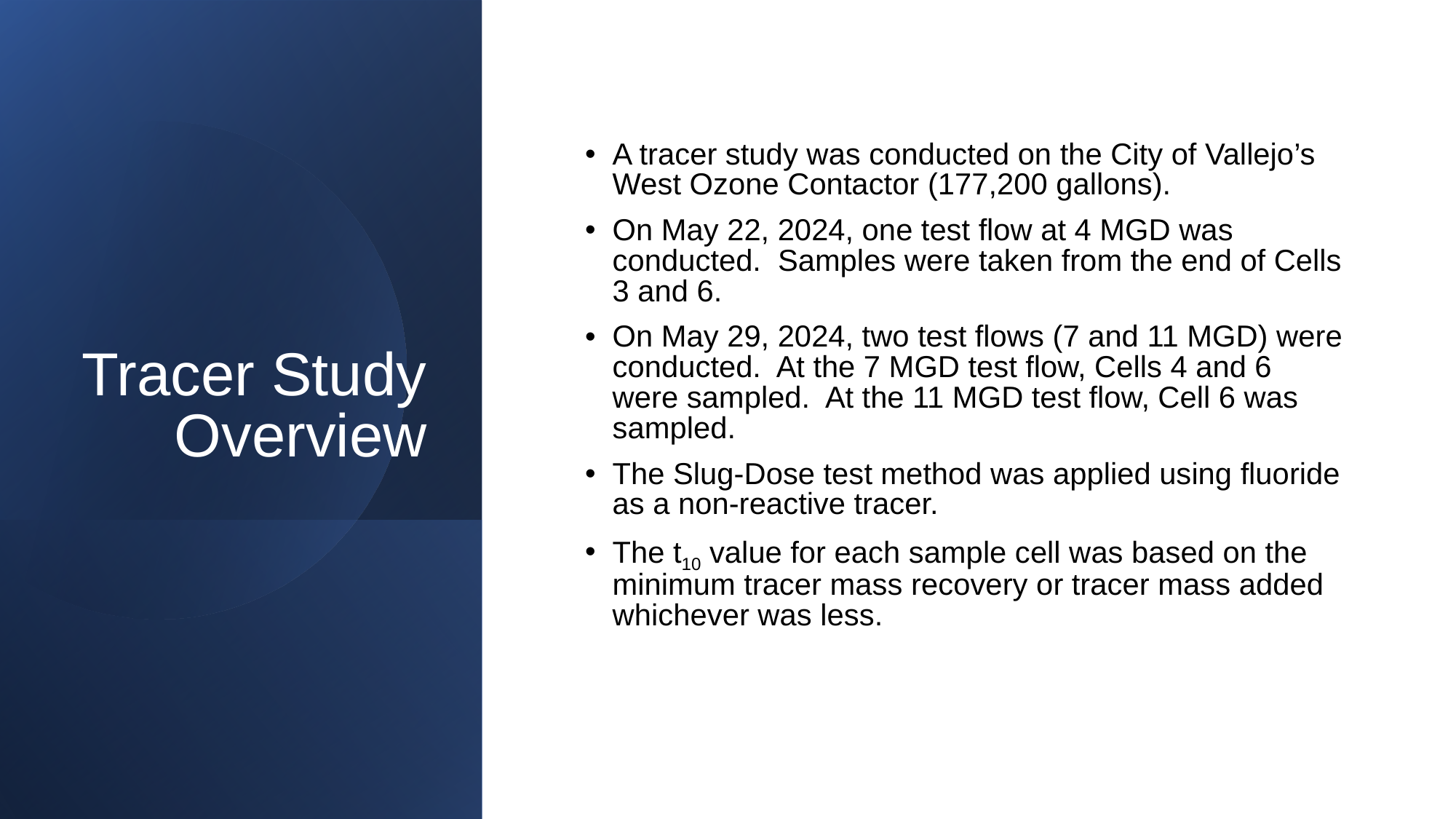

# Tracer Study Overview
A tracer study was conducted on the City of Vallejo’s West Ozone Contactor (177,200 gallons).
On May 22, 2024, one test flow at 4 MGD was conducted.  Samples were taken from the end of Cells 3 and 6.
On May 29, 2024, two test flows (7 and 11 MGD) were conducted.  At the 7 MGD test flow, Cells 4 and 6 were sampled.  At the 11 MGD test flow, Cell 6 was sampled.
The Slug-Dose test method was applied using fluoride as a non-reactive tracer.
The t10 value for each sample cell was based on the minimum tracer mass recovery or tracer mass added whichever was less.